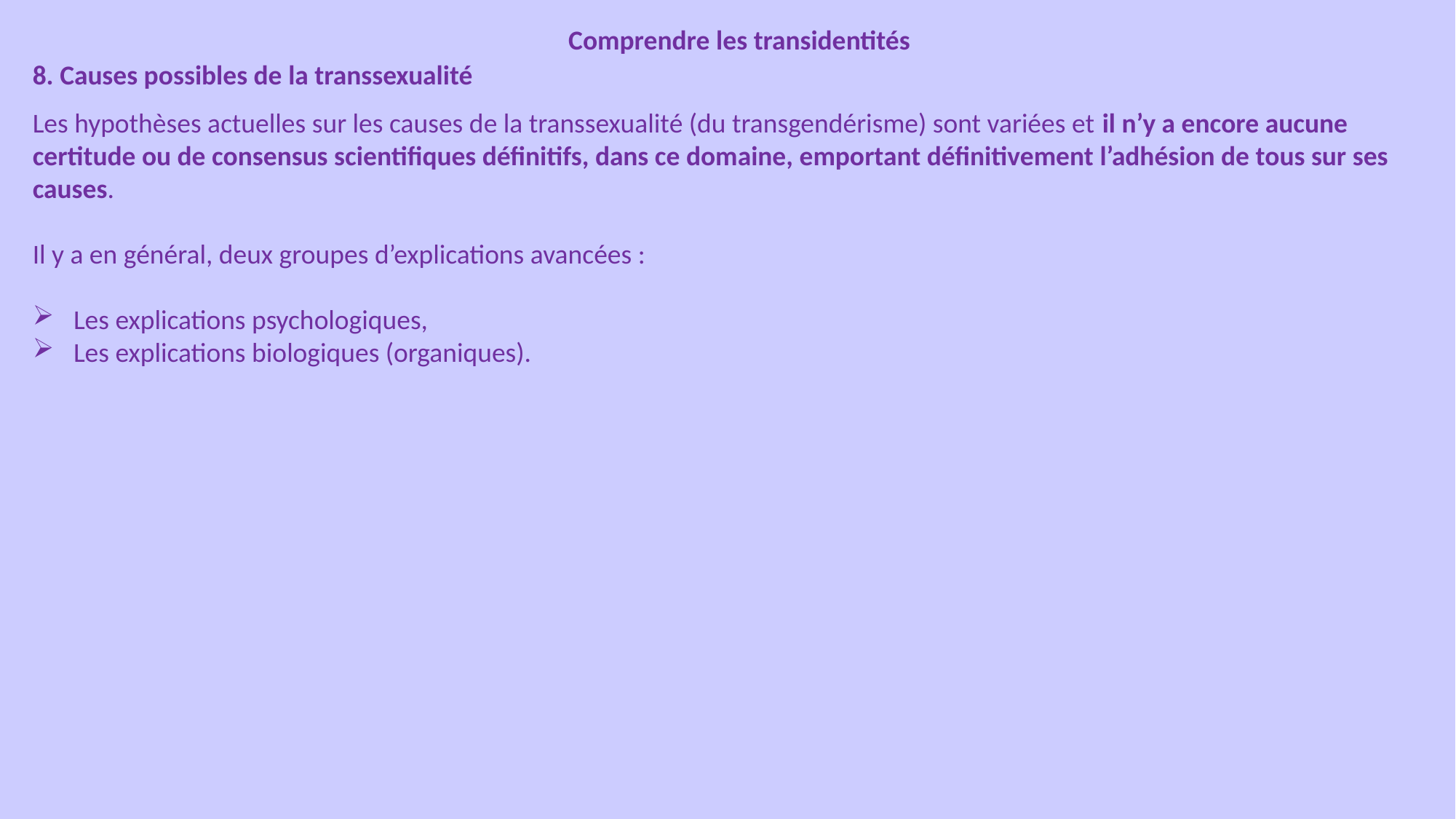

Comprendre les transidentités
8. Causes possibles de la transsexualité
Les hypothèses actuelles sur les causes de la transsexualité (du transgendérisme) sont variées et il n’y a encore aucune certitude ou de consensus scientifiques définitifs, dans ce domaine, emportant définitivement l’adhésion de tous sur ses causes.

Il y a en général, deux groupes d’explications avancées :

Les explications psychologiques,
Les explications biologiques (organiques).